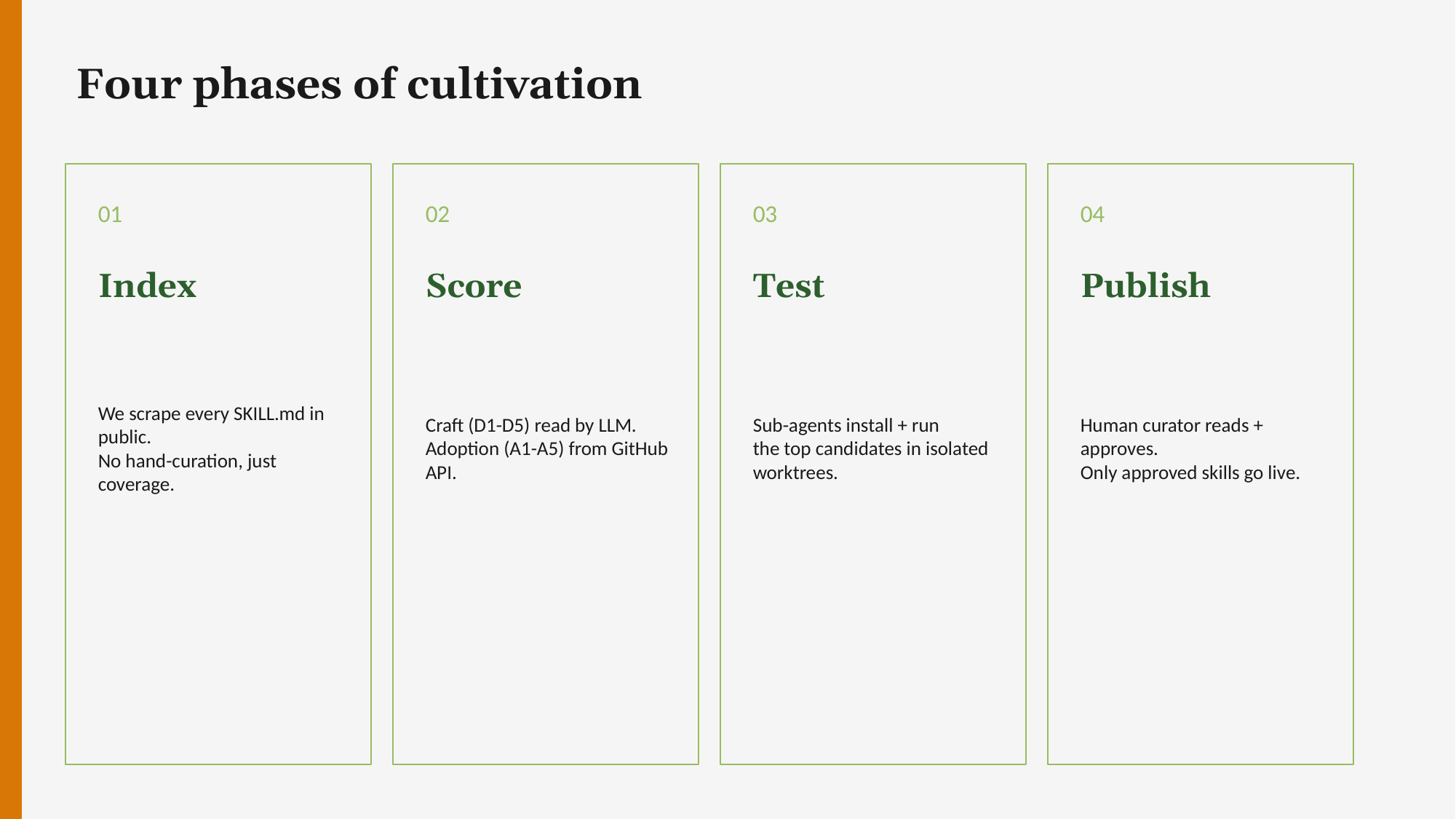

Four phases of cultivation

01
02
03
04
Index
Score
Test
Publish
We scrape every SKILL.md in public.
No hand-curation, just coverage.
Craft (D1-D5) read by LLM.
Adoption (A1-A5) from GitHub API.
Sub-agents install + run
the top candidates in isolated worktrees.
Human curator reads + approves.
Only approved skills go live.